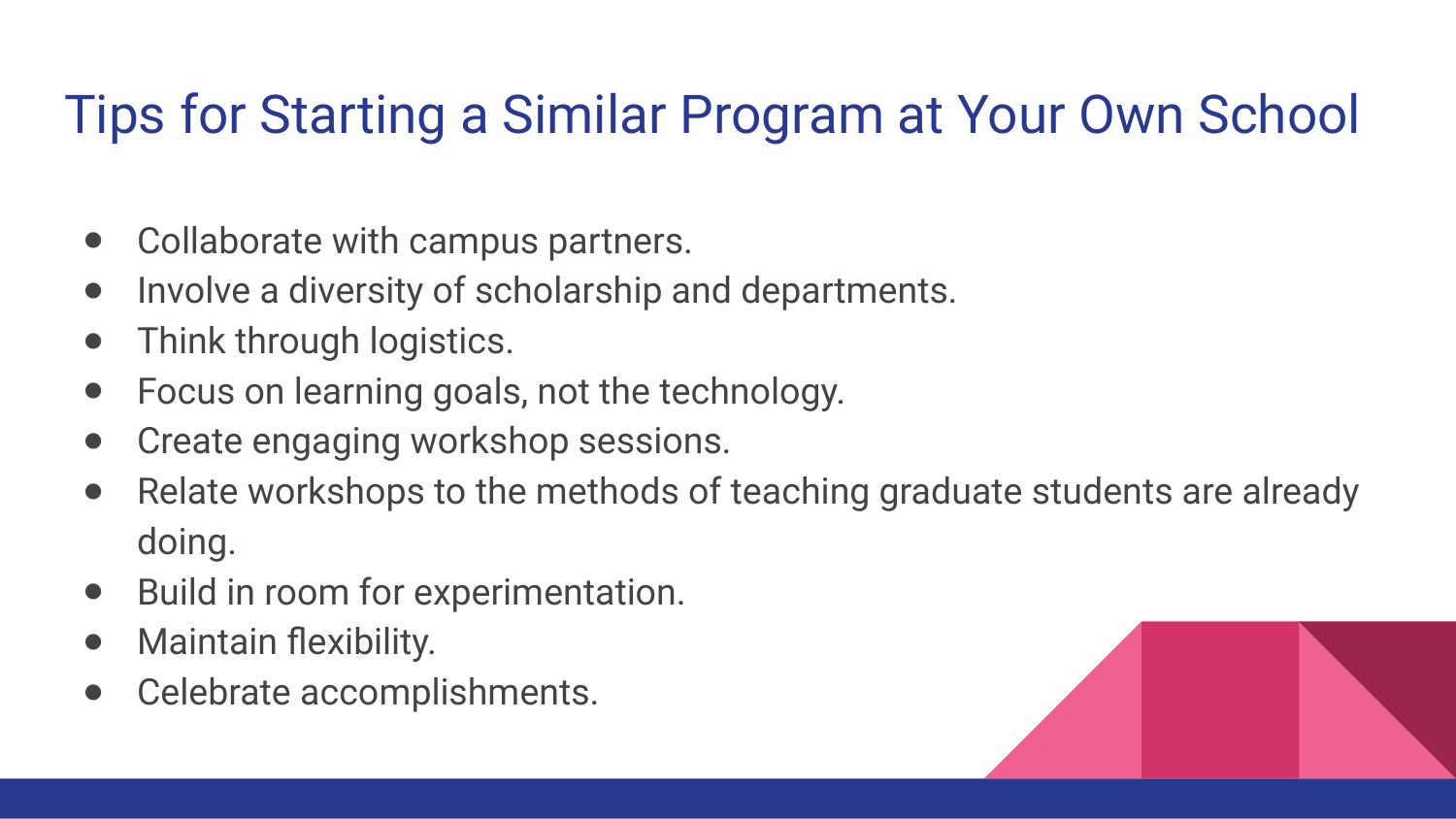

# Tips for Starting a Similar Program at Your Own School
Collaborate with campus partners.
Involve a diversity of scholarship and departments.
Think through logistics.
Focus on learning goals, not the technology.
Create engaging workshop sessions.
Relate workshops to the methods of teaching graduate students are already doing.
Build in room for experimentation.
Maintain flexibility.
Celebrate accomplishments.